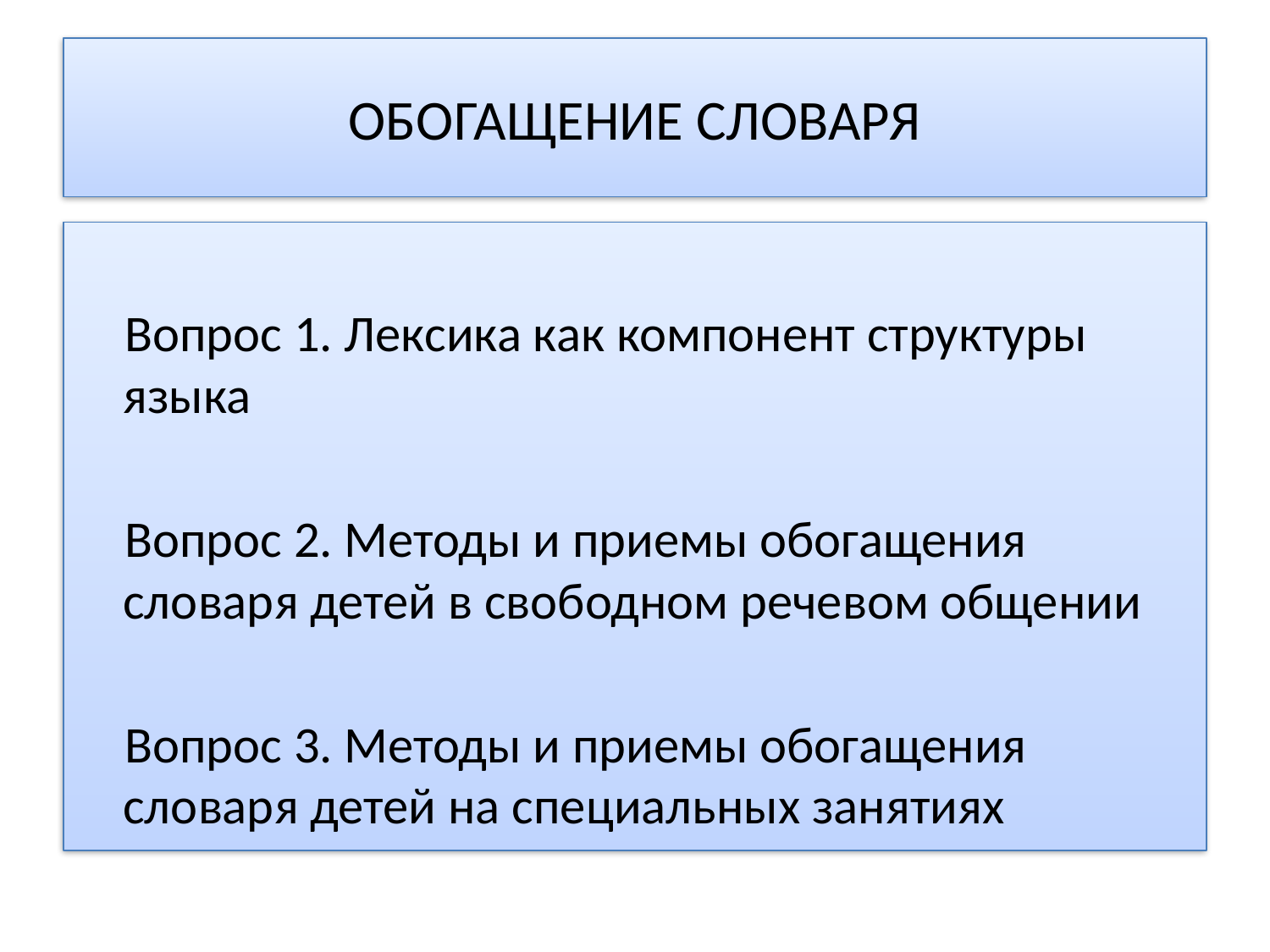

# ОБОГАЩЕНИЕ СЛОВАРЯ

Вопрос 1. Лексика как компонент структуры языка

Вопрос 2. Методы и приемы обогащения словаря детей в свободном речевом общении

Вопрос 3. Методы и приемы обогащения словаря детей на специальных занятиях